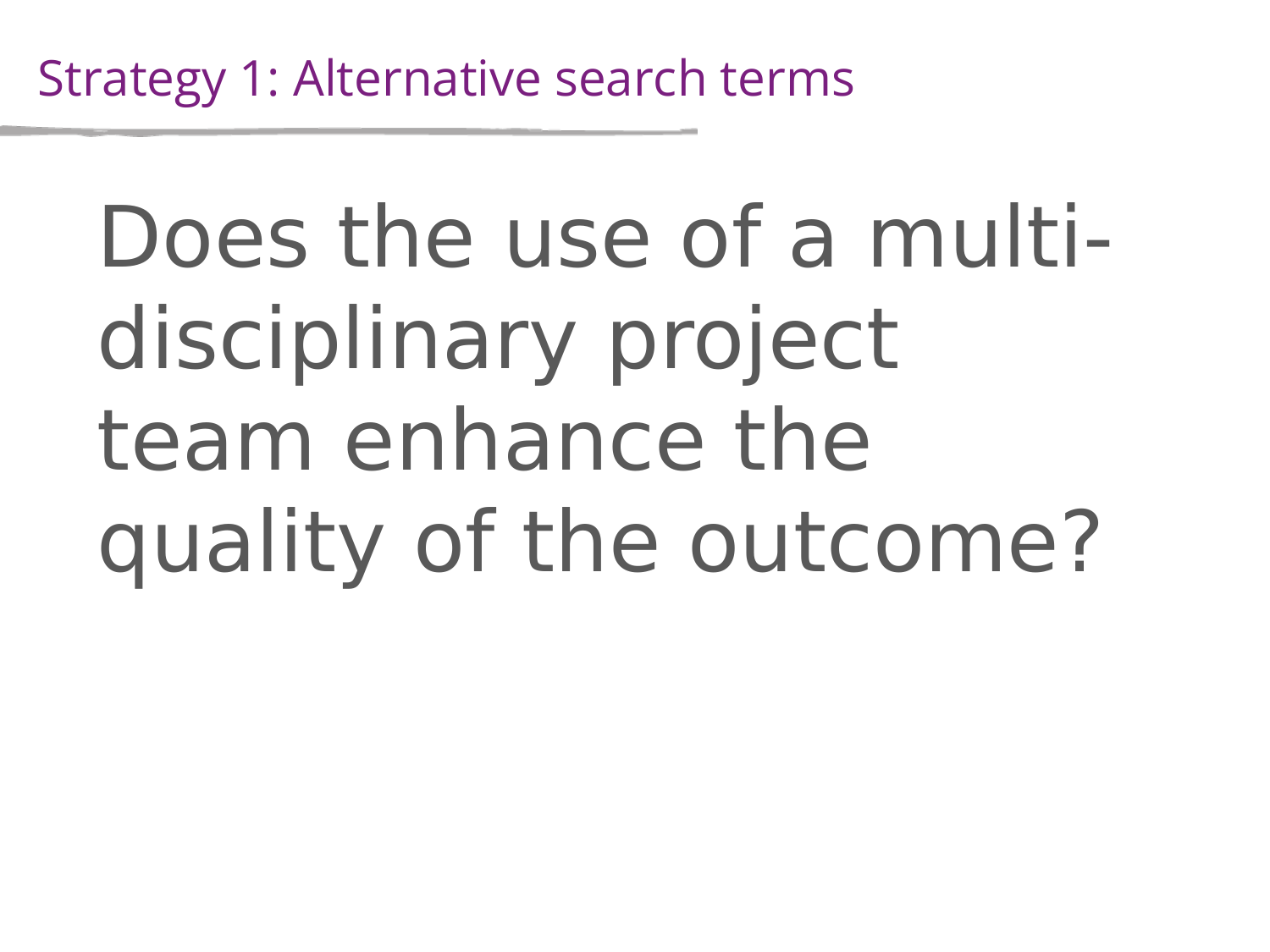

# Strategy 1: Alternative search terms
Does the use of a multi-disciplinary project team enhance the quality of the outcome?